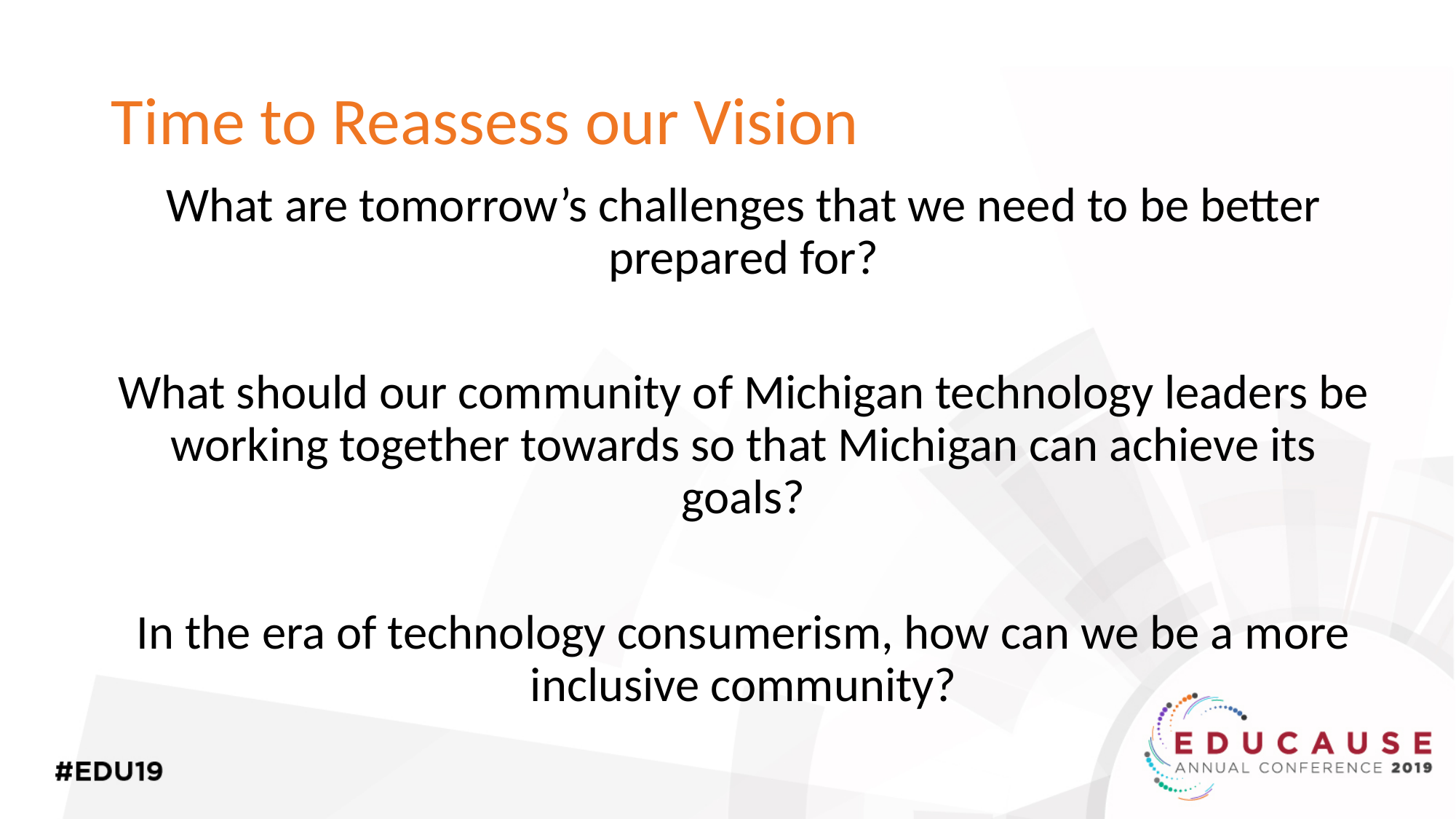

# Time to Reassess our Vision
What are tomorrow’s challenges that we need to be better prepared for?

What should our community of Michigan technology leaders be working together towards so that Michigan can achieve its goals?

In the era of technology consumerism, how can we be a more inclusive community?